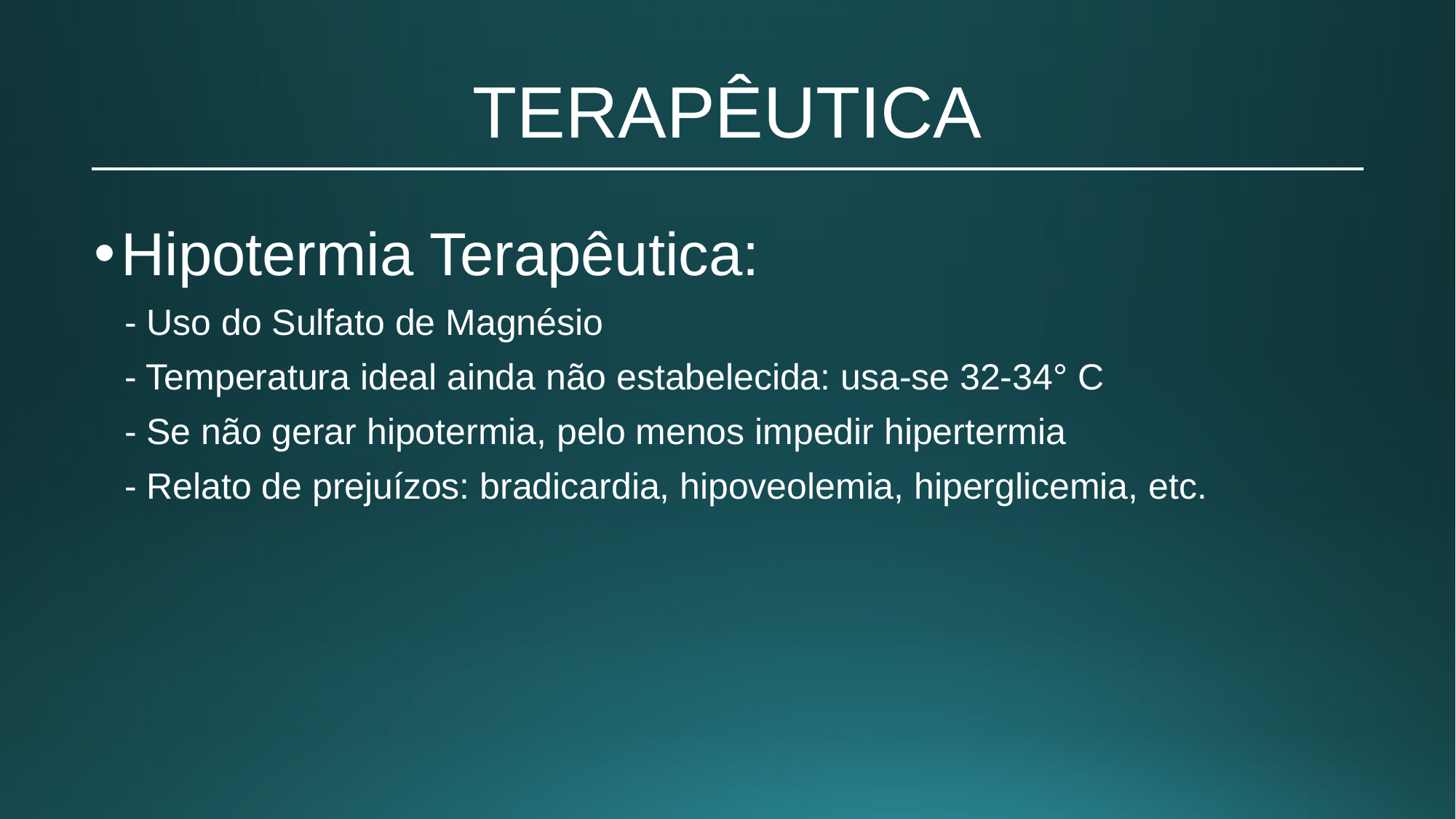

# TERAPÊUTICA
Hipotermia Terapêutica:
   - Uso do Sulfato de Magnésio
   - Temperatura ideal ainda não estabelecida: usa-se 32-34° C
   - Se não gerar hipotermia, pelo menos impedir hipertermia
   - Relato de prejuízos: bradicardia, hipoveolemia, hiperglicemia, etc.